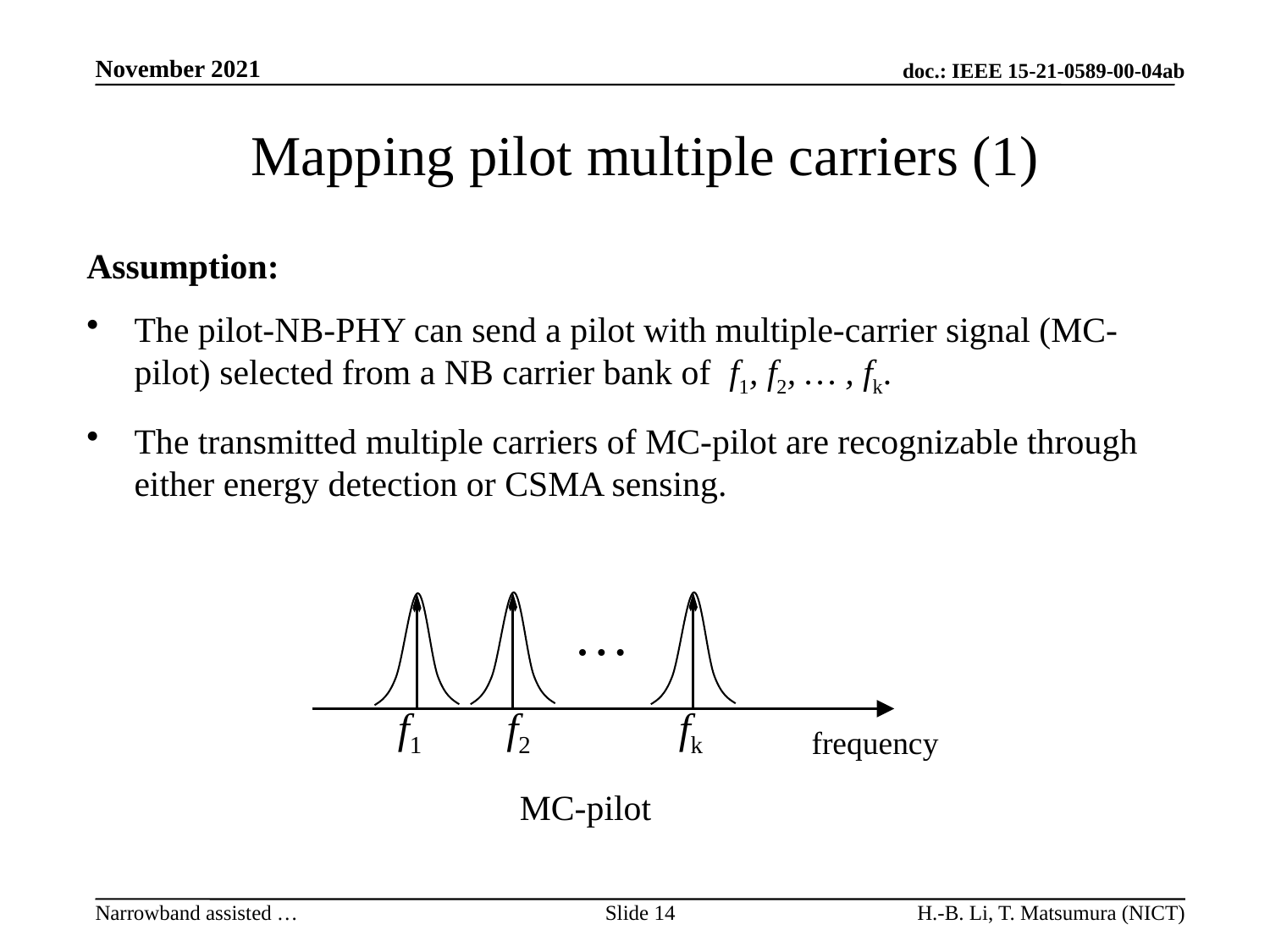

# Mapping pilot multiple carriers (1)
Assumption:
The pilot-NB-PHY can send a pilot with multiple-carrier signal (MC-pilot) selected from a NB carrier bank of  f1, f2, … , fk.
The transmitted multiple carriers of MC-pilot are recognizable through either energy detection or CSMA sensing.

…
frequency
f1        f2              fk
MC-pilot
Slide 14